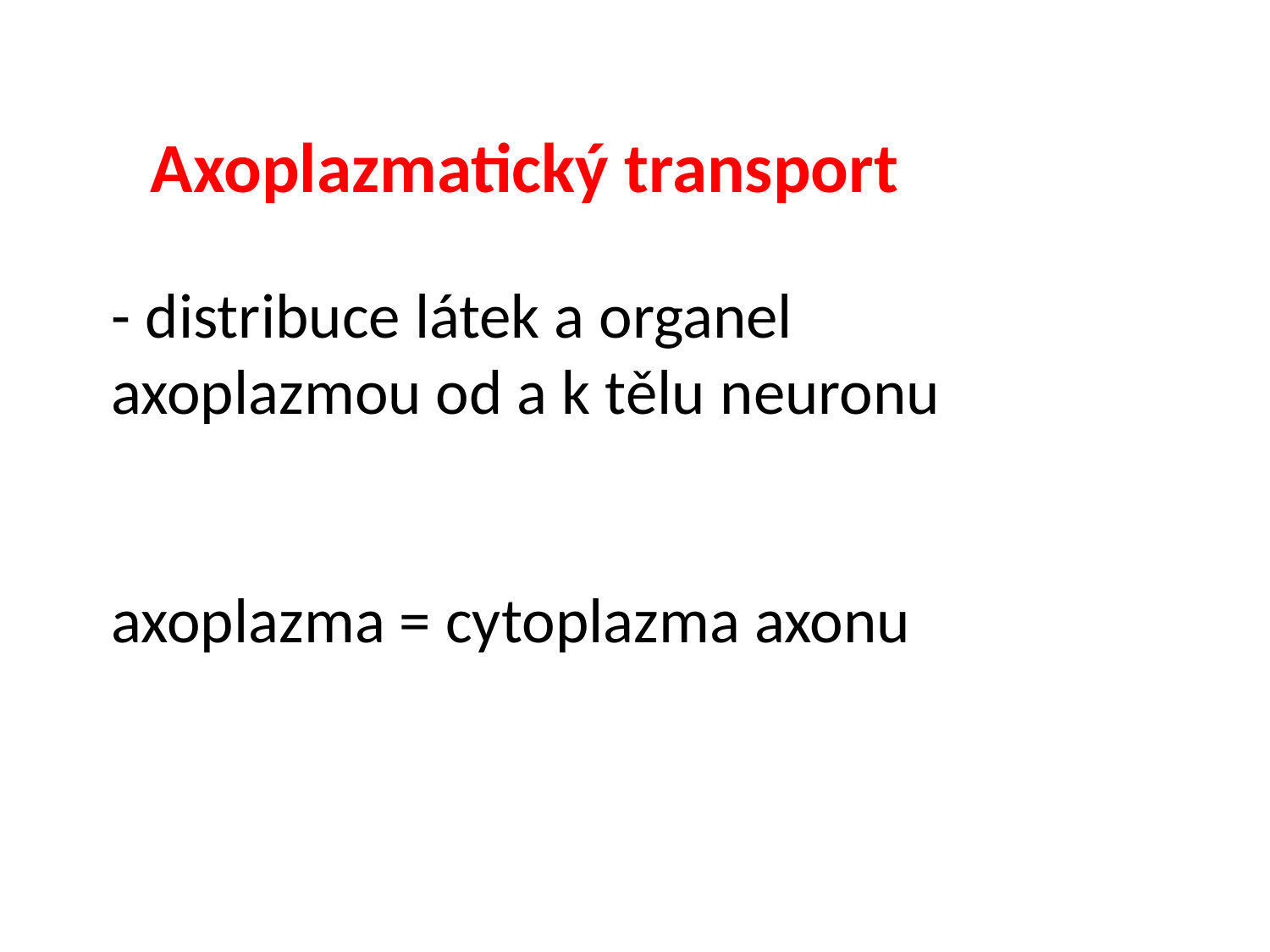

- distribuce látek a organel
axoplazmou od a k tělu neuronu

axoplazma = cytoplazma axonu
Axoplazmatický transport